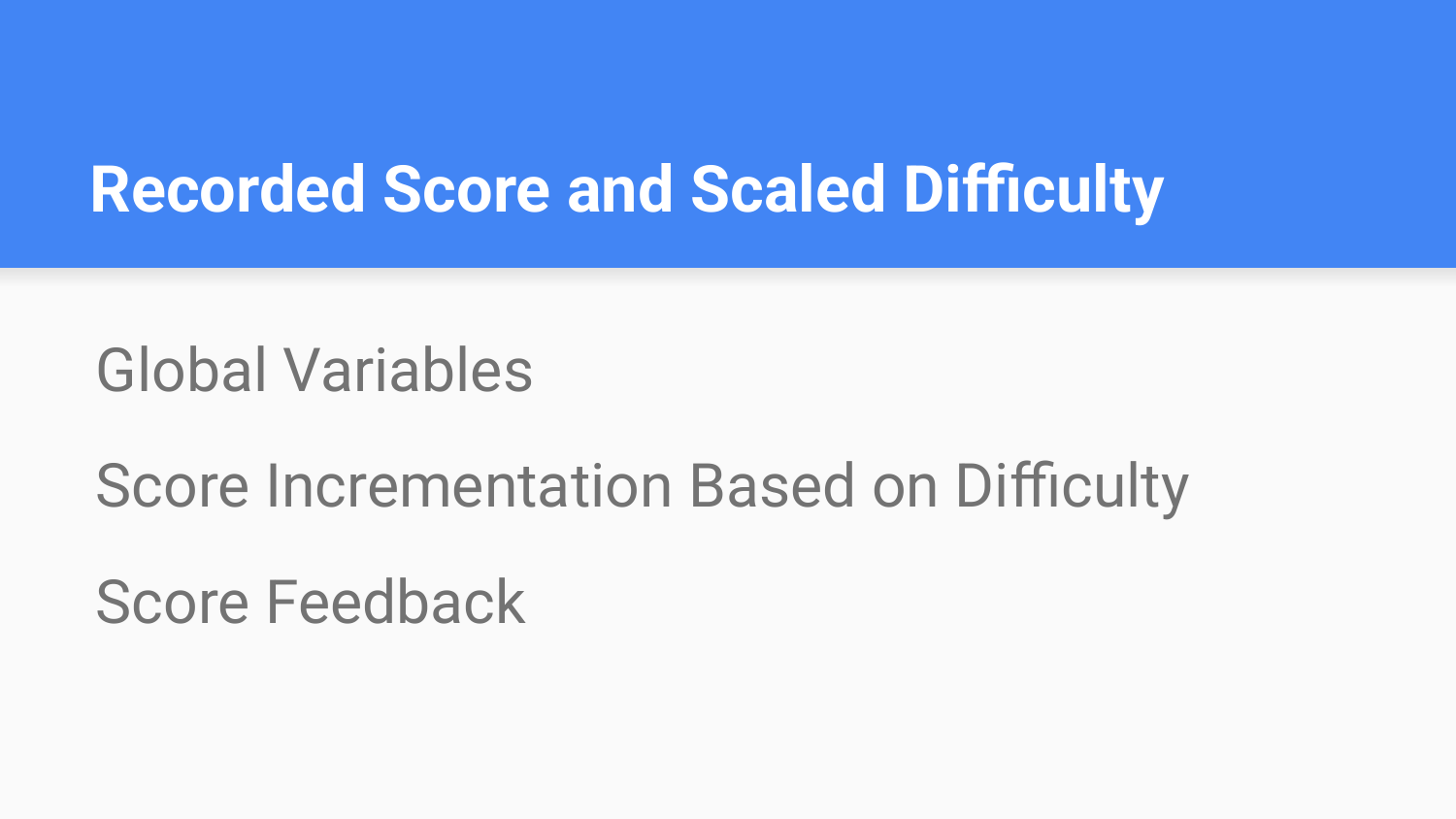

# Recorded Score and Scaled Difficulty
Global Variables
Score Incrementation Based on Difficulty
Score Feedback